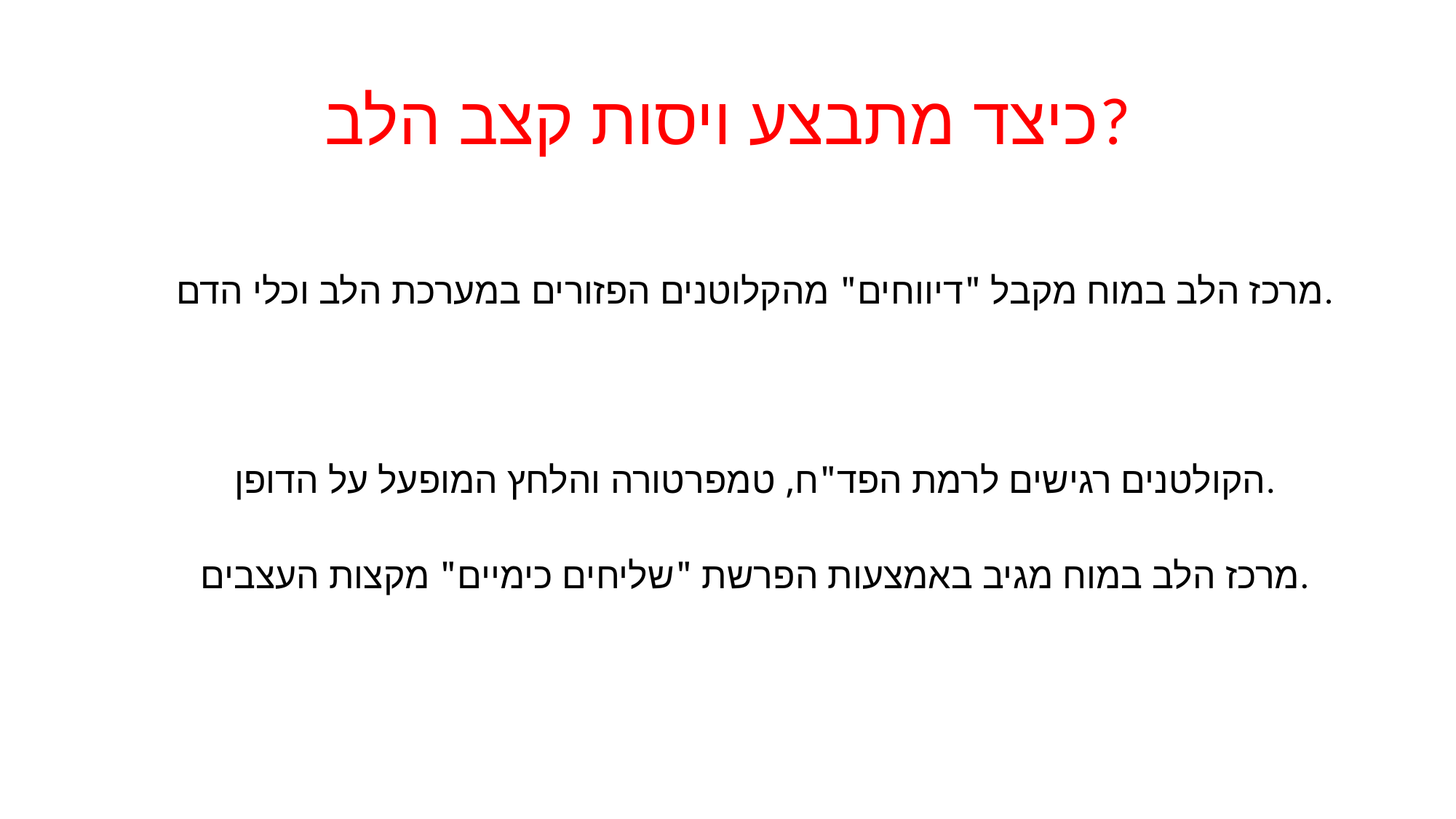

# כיצד מתבצע ויסות קצב הלב?
מרכז הלב במוח מקבל "דיווחים" מהקלוטנים הפזורים במערכת הלב וכלי הדם.

הקולטנים רגישים לרמת הפד"ח, טמפרטורה והלחץ המופעל על הדופן.
מרכז הלב במוח מגיב באמצעות הפרשת "שליחים כימיים" מקצות העצבים.